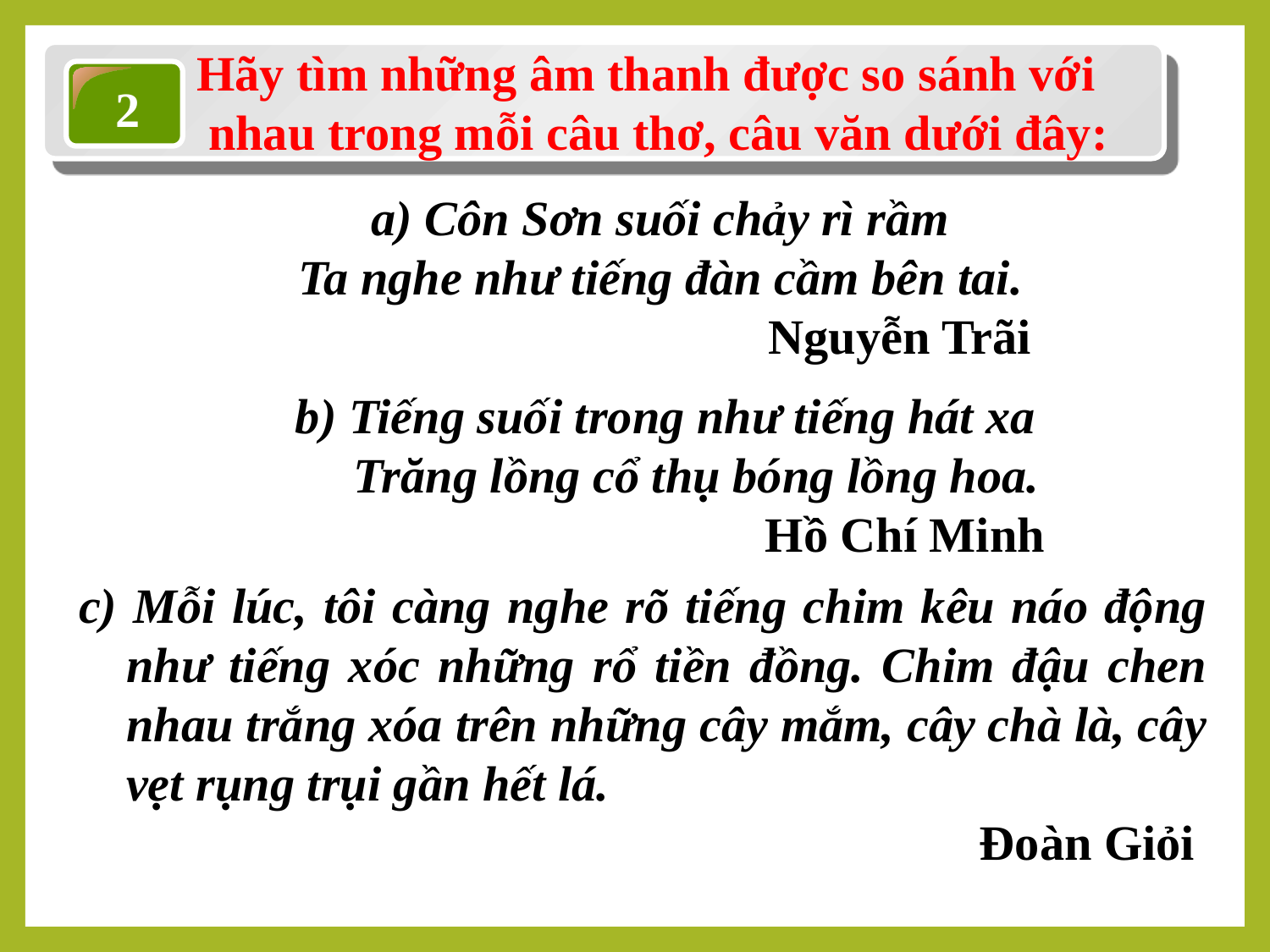

Hãy tìm những âm thanh được so sánh với
         nhau trong mỗi câu thơ, câu văn dưới đây:

2
a) Côn Sơn suối chảy rì rầm
Ta nghe như tiếng đàn cầm bên tai.
                                       Nguyễn Trãi
b) Tiếng suối trong như tiếng hát xa
     Trăng lồng cổ thụ bóng lồng hoa.
                                       Hồ Chí Minh
c) Mỗi lúc, tôi càng nghe rõ tiếng chim kêu náo động như tiếng xóc những rổ tiền đồng. Chim đậu chen nhau trắng xóa trên những cây mắm, cây chà là, cây vẹt rụng trụi gần hết lá.
                                                                         Đoàn Giỏi